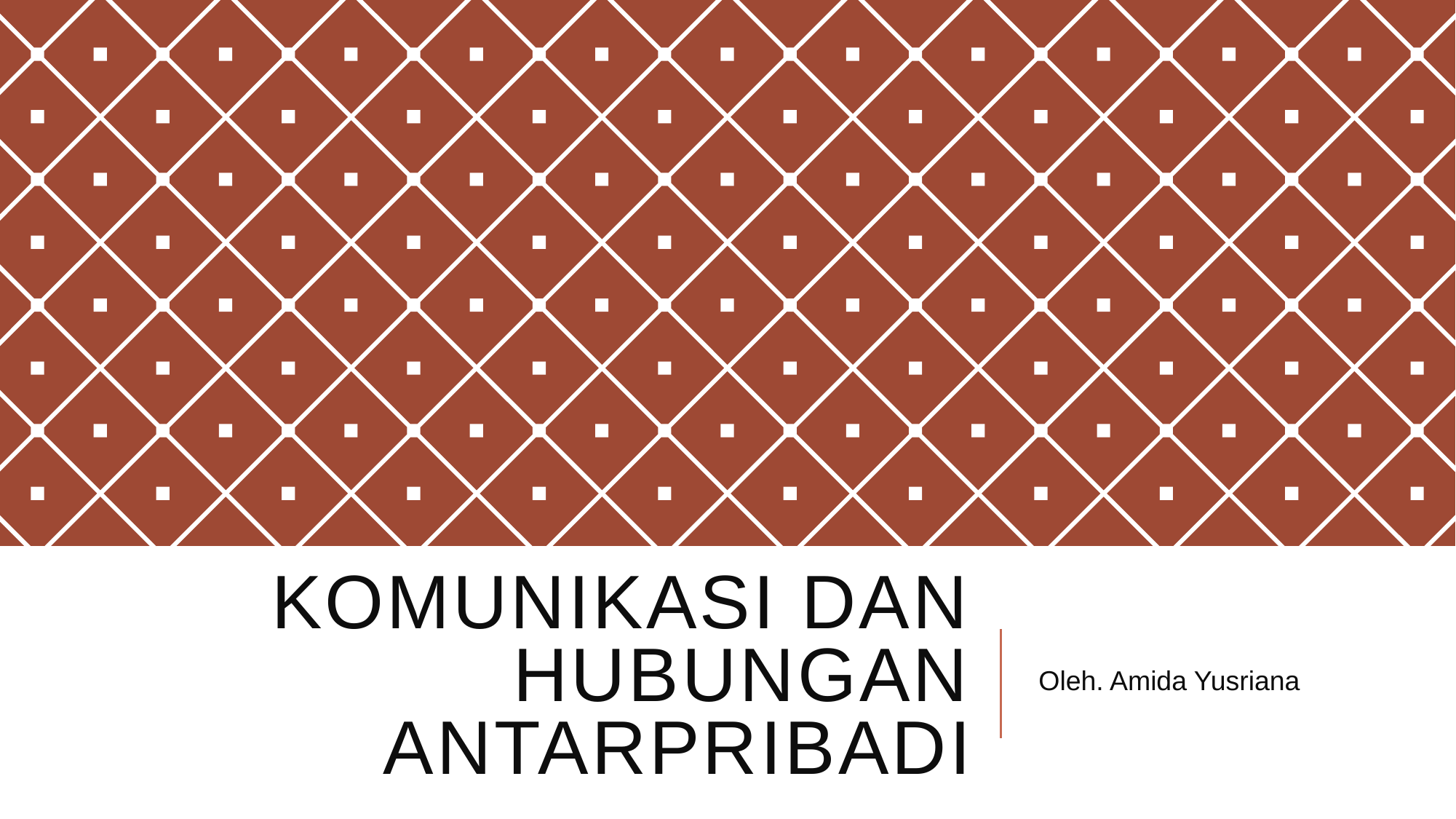

# KOMUNIKASI DAN HUBUNGAN ANTARPRIBADI
Oleh. Amida Yusriana